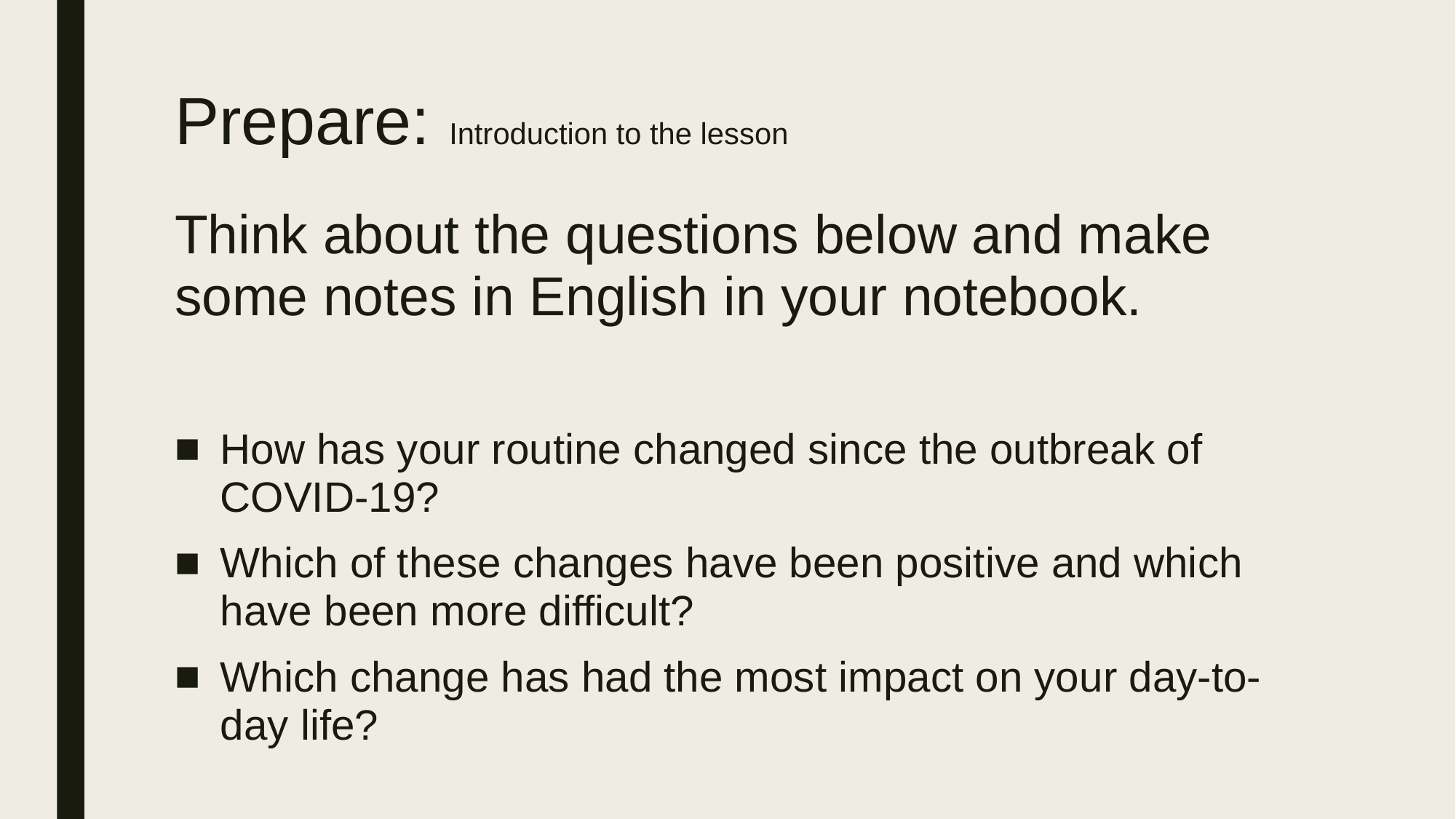

# Prepare: Introduction to the lesson
Think about the questions below and make some notes in English in your notebook.

How has your routine changed since the outbreak of COVID-19?
Which of these changes have been positive and which have been more difficult?
Which change has had the most impact on your day-to-day life?